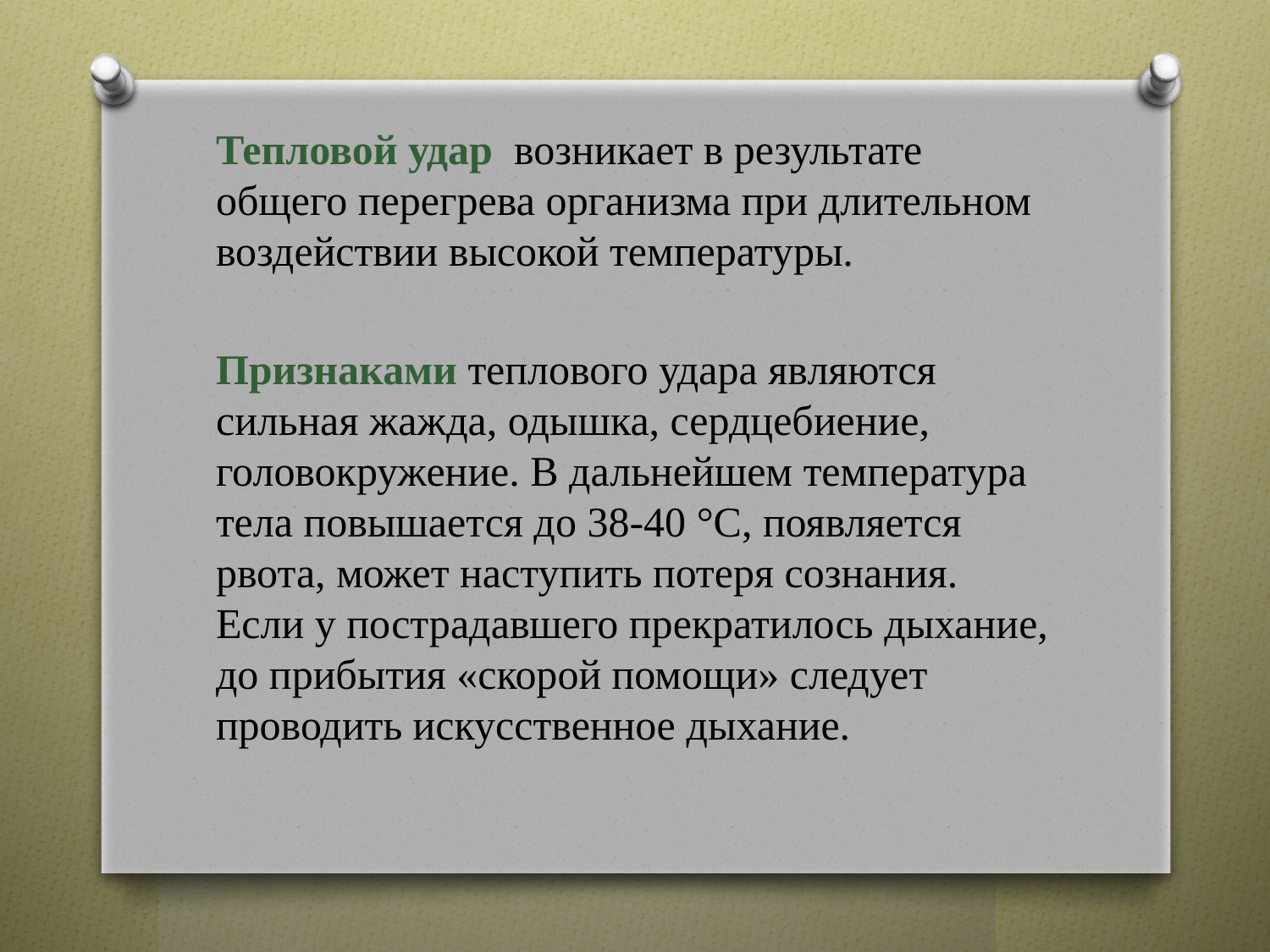

Тепловой удар  возникает в результате общего перегрева организма при длительном воздействии высокой температуры.

Признаками теплового удара являются сильная жажда, одышка, сердцебиение, головокружение. В дальнейшем температура тела повышается до 38-40 °С, появляется рвота, может наступить потеря сознания. Если у пострадавшего прекратилось дыхание, до прибытия «скорой помощи» следует проводить искусственное дыхание.